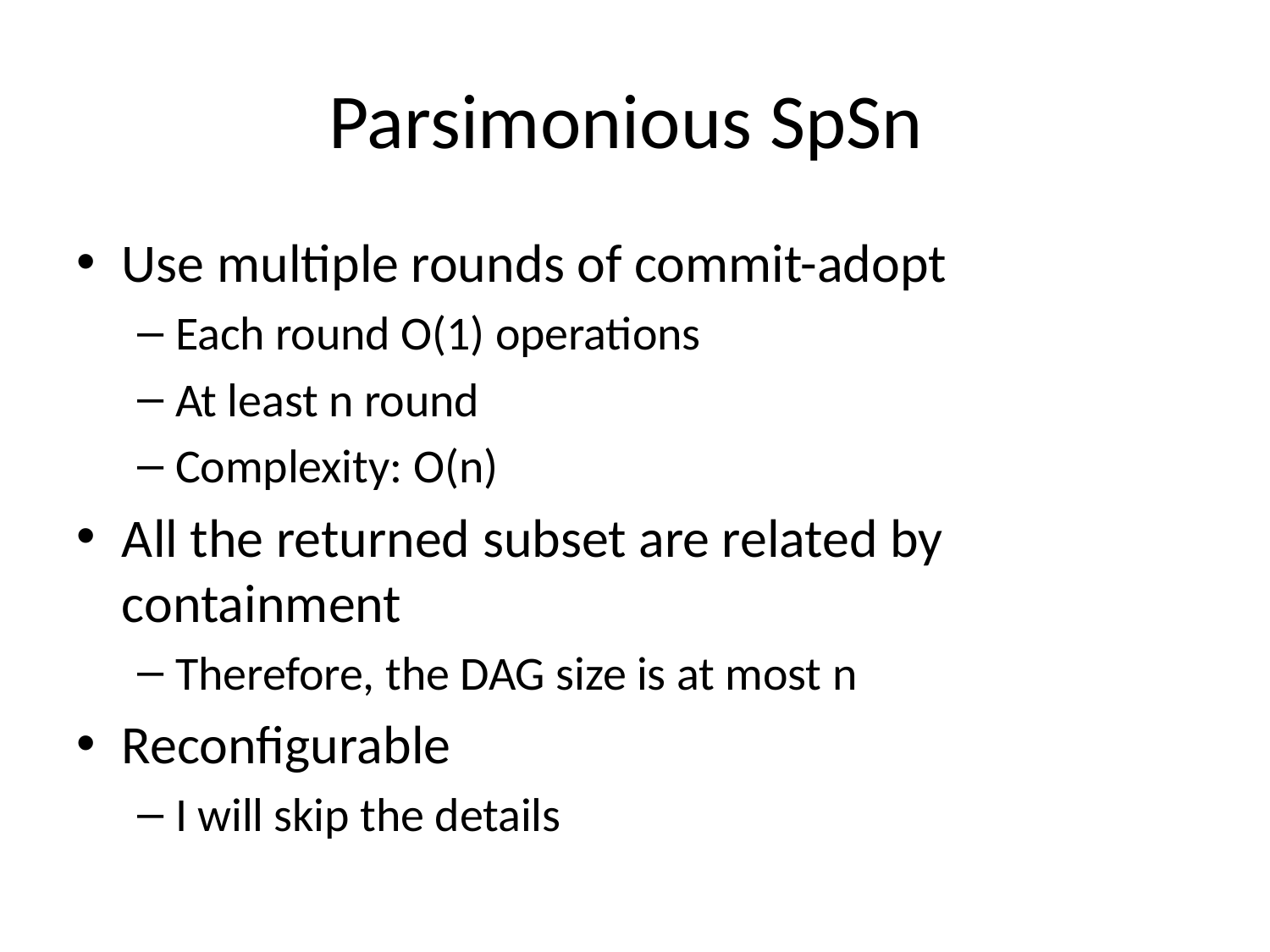

# Parsimonious SpSn
Use multiple rounds of commit-adopt
Each round O(1) operations
At least n round
Complexity: O(n)
All the returned subset are related by containment
Therefore, the DAG size is at most n
Reconfigurable
I will skip the details